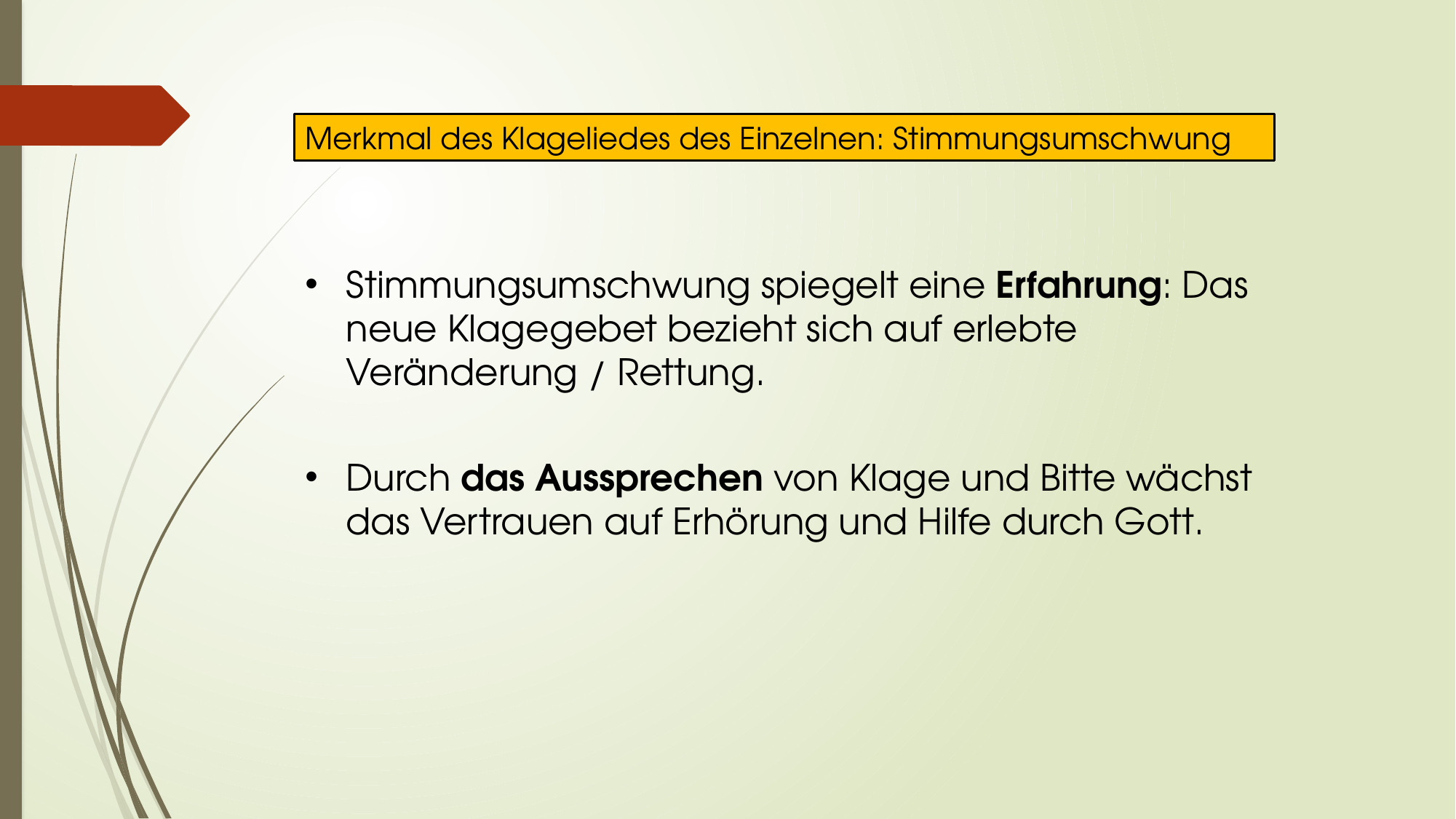

Merkmal des Klageliedes des Einzelnen: Stimmungsumschwung
Stimmungsumschwung spiegelt eine Erfahrung: Das neue Klagegebet bezieht sich auf erlebte Veränderung / Rettung.

Durch das Aussprechen von Klage und Bitte wächst das Vertrauen auf Erhörung und Hilfe durch Gott.